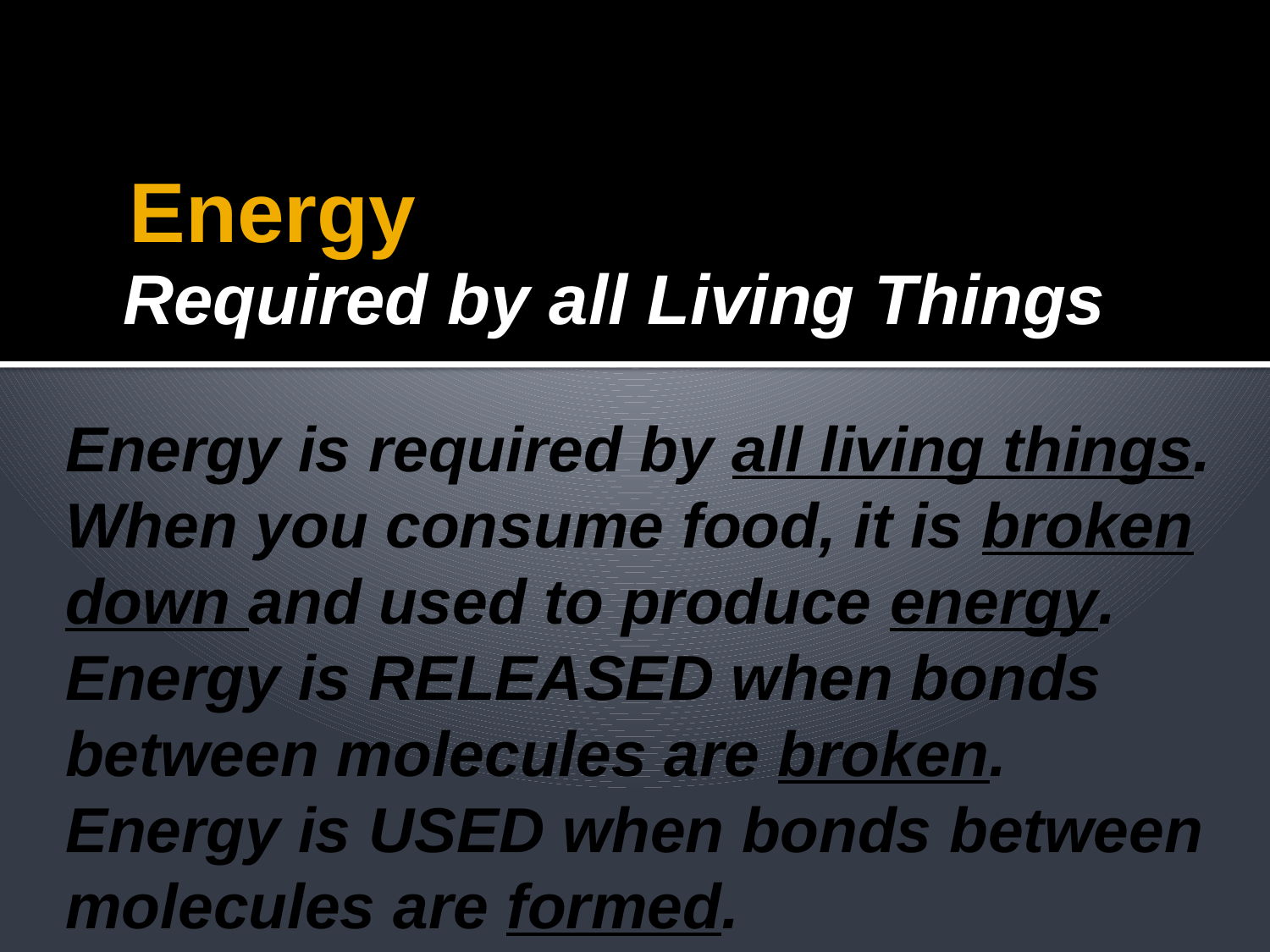

# Energy
Required by all Living Things
Energy is required by all living things.
When you consume food, it is broken down and used to produce energy. Energy is RELEASED when bonds between molecules are broken. Energy is USED when bonds between molecules are formed.